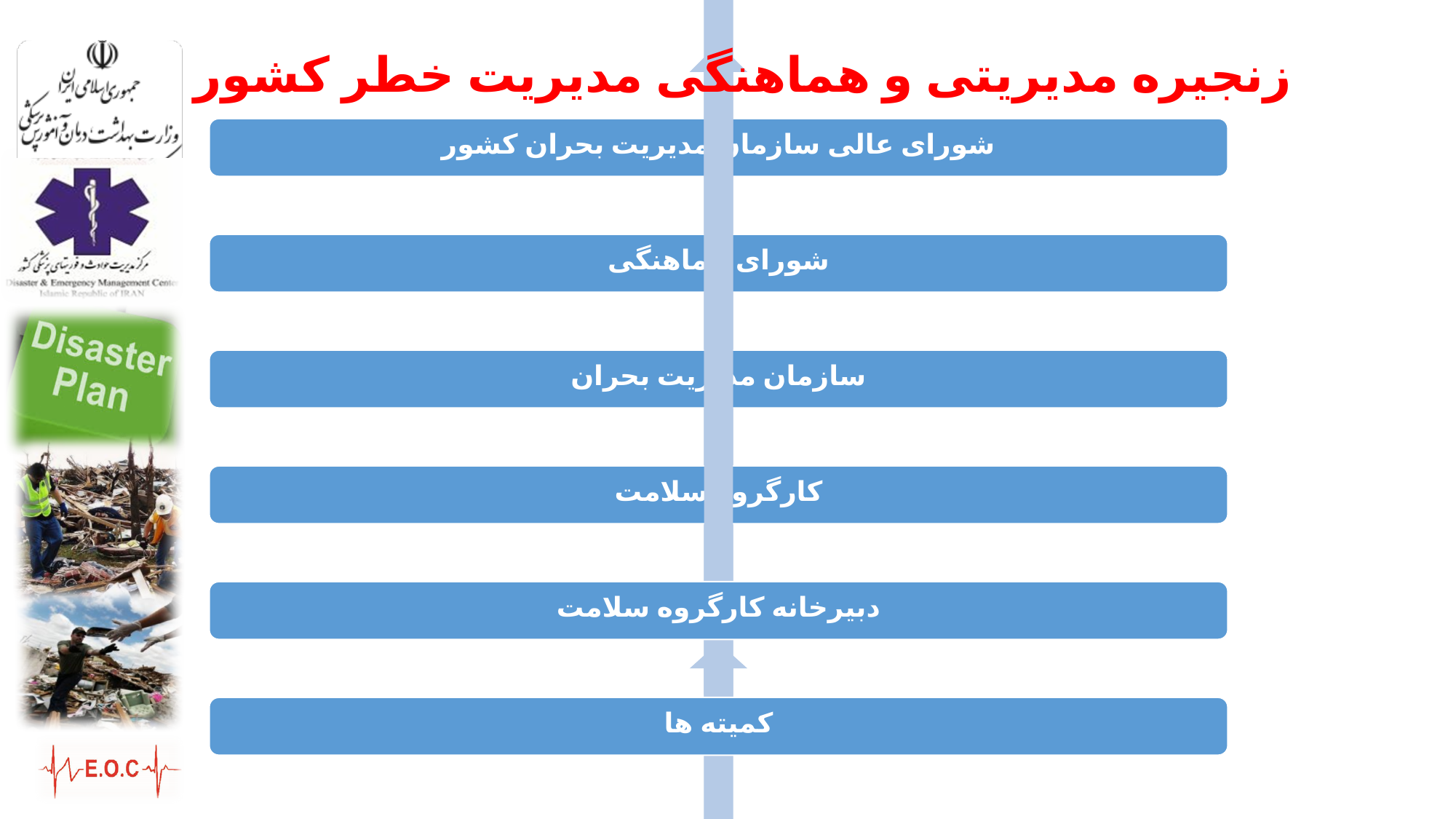

زنجیره مدیریتی و هماهنگی مدیریت خطر کشور
شورای عالی سازمان مدیریت بحران کشور
شورای هماهنگی
کمیته ها
سازمان مدیریت بحران